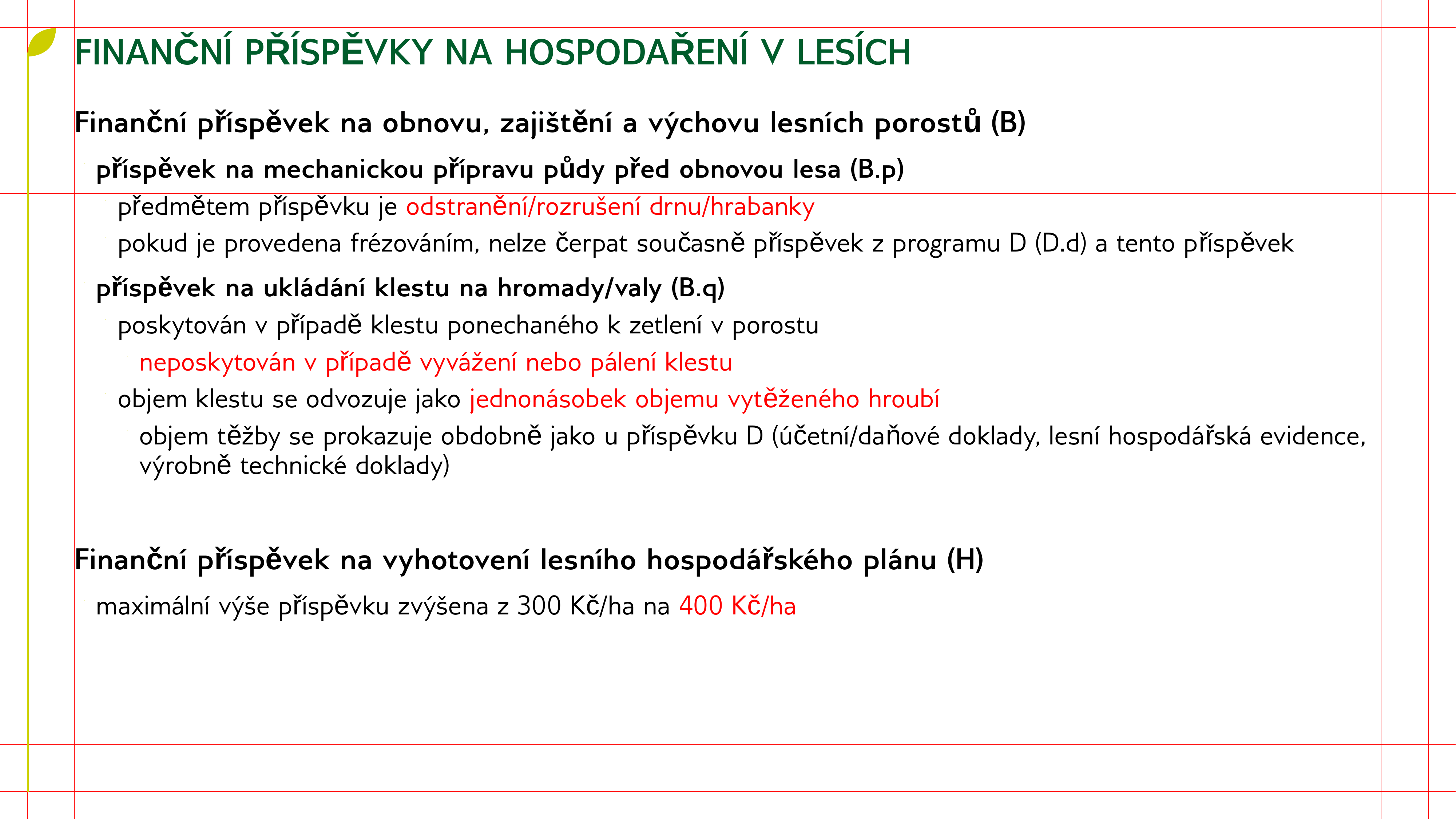

# FINANČNÍ PŘÍSPĚVKY NA HOSPODAŘENÍ V LESÍCH
Finanční příspěvek na obnovu, zajištění a výchovu lesních porostů (B)
příspěvek na mechanickou přípravu půdy před obnovou lesa (B.p)
předmětem příspěvku je odstranění/rozrušení drnu/hrabanky
pokud je provedena frézováním, nelze čerpat současně příspěvek z programu D (D.d) a tento příspěvek
příspěvek na ukládání klestu na hromady/valy (B.q)
poskytován v případě klestu ponechaného k zetlení v porostu
neposkytován v případě vyvážení nebo pálení klestu
objem klestu se odvozuje jako jednonásobek objemu vytěženého hroubí
objem těžby se prokazuje obdobně jako u příspěvku D (účetní/daňové doklady, lesní hospodářská evidence, výrobně technické doklady)

Finanční příspěvek na vyhotovení lesního hospodářského plánu (H)
maximální výše příspěvku zvýšena z 300 Kč/ha na 400 Kč/ha